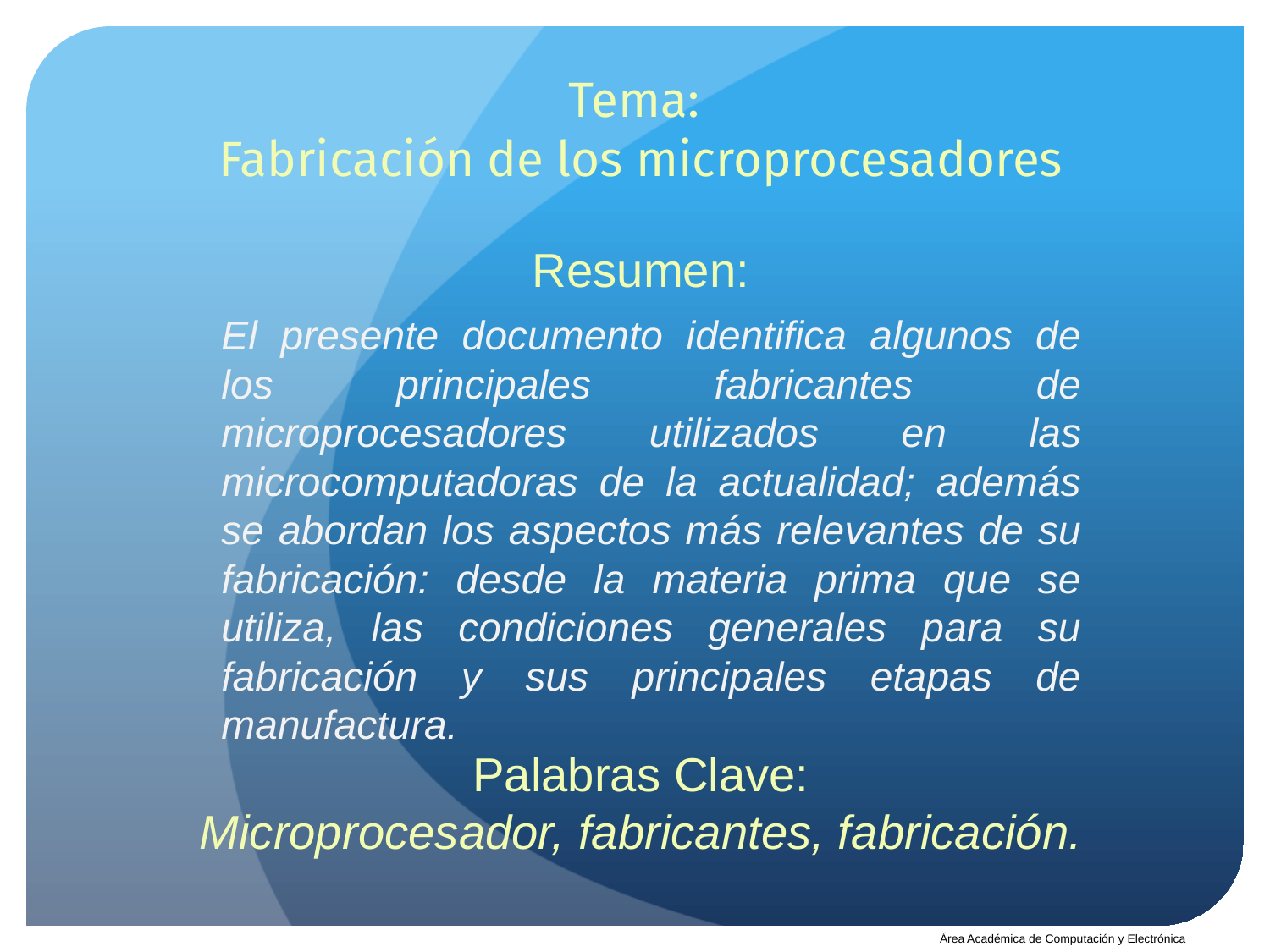

Tema:
Fabricación de los microprocesadores
# Resumen:
El presente documento identifica algunos de los principales fabricantes de microprocesadores utilizados en las microcomputadoras de la actualidad; además se abordan los aspectos más relevantes de su fabricación: desde la materia prima que se utiliza, las condiciones generales para su fabricación y sus principales etapas de manufactura.
Palabras Clave:
 Microprocesador, fabricantes, fabricación.

Área Académica de Computación y Electrónica